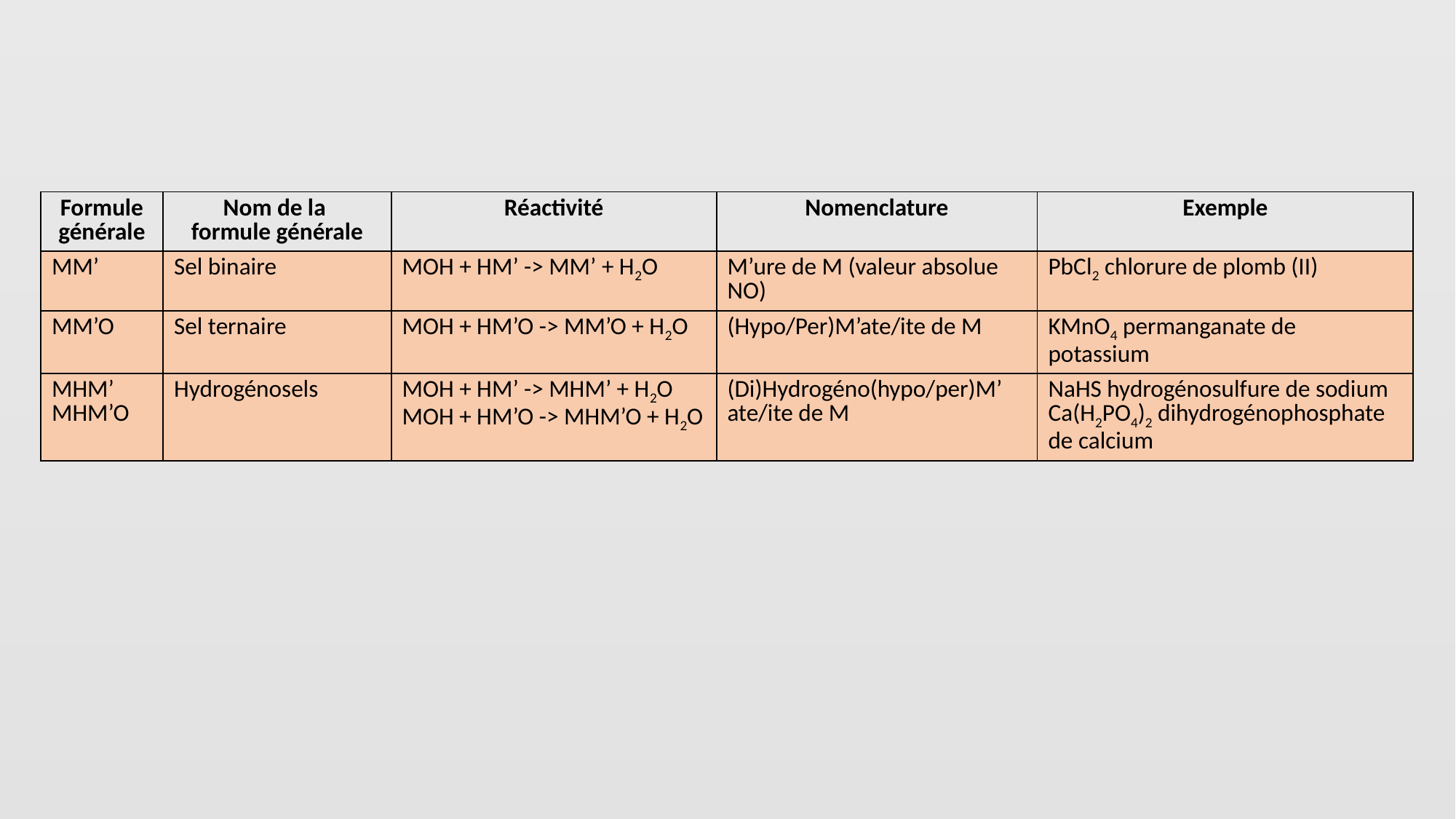

| Formule générale | Nom de la formule générale | Réactivité | Nomenclature | Exemple |
| --- | --- | --- | --- | --- |
| MM’ | Sel binaire | MOH + HM’ -> MM’ + H2O | M’ure de M (valeur absolue NO) | PbCl2 chlorure de plomb (II) |
| MM’O | Sel ternaire | MOH + HM’O -> MM’O + H2O | (Hypo/Per)M’ate/ite de M | KMnO4 permanganate de potassium |
| MHM’ MHM’O | Hydrogénosels | MOH + HM’ -> MHM’ + H2O MOH + HM’O -> MHM’O + H2O | (Di)Hydrogéno(hypo/per)M’ ate/ite de M | NaHS hydrogénosulfure de sodium Ca(H2PO4)2 dihydrogénophosphate de calcium |